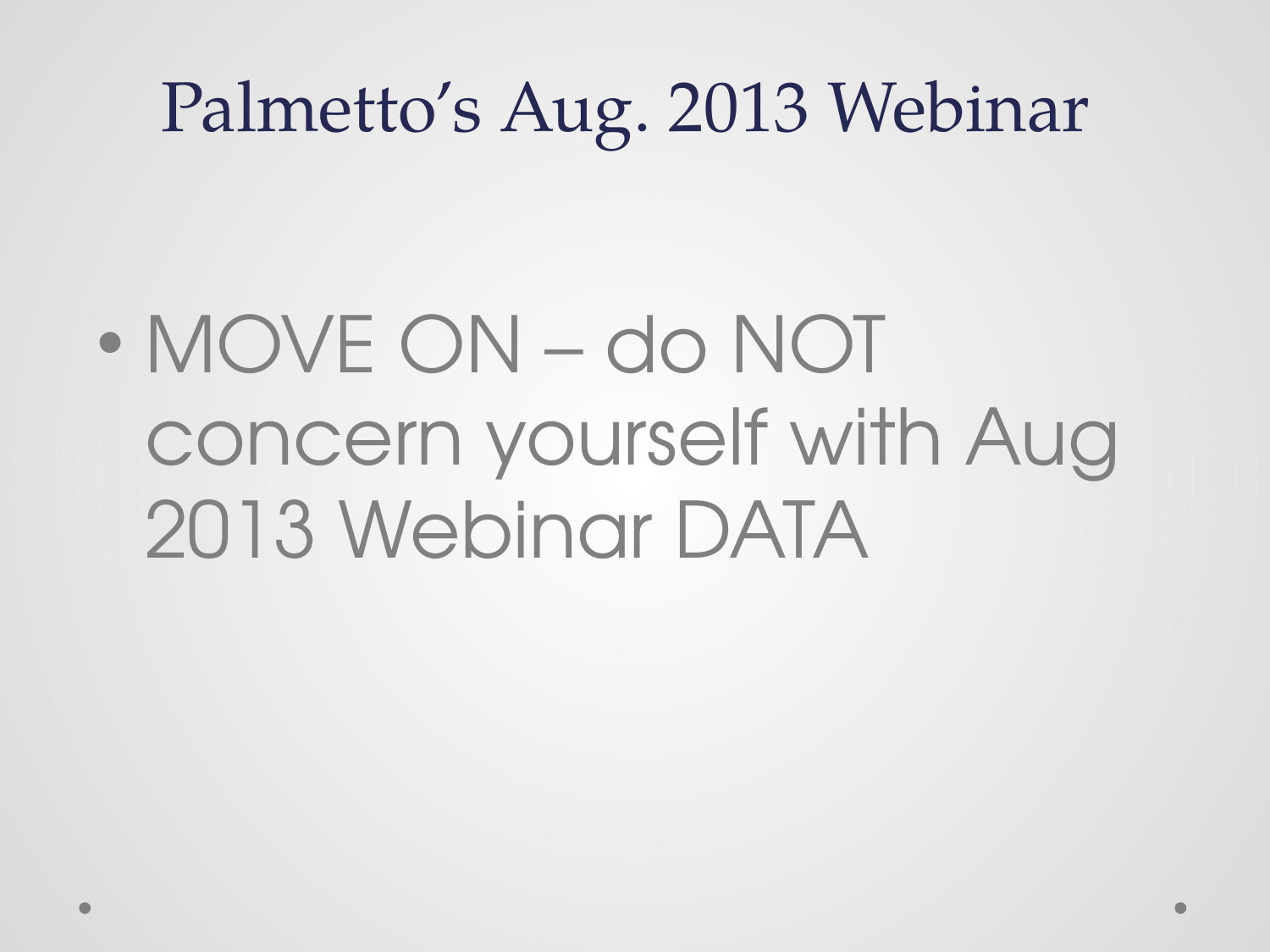

# Palmetto’s Aug. 2013 Webinar

MOVE ON – do NOT concern yourself with Aug 2013 Webinar DATA